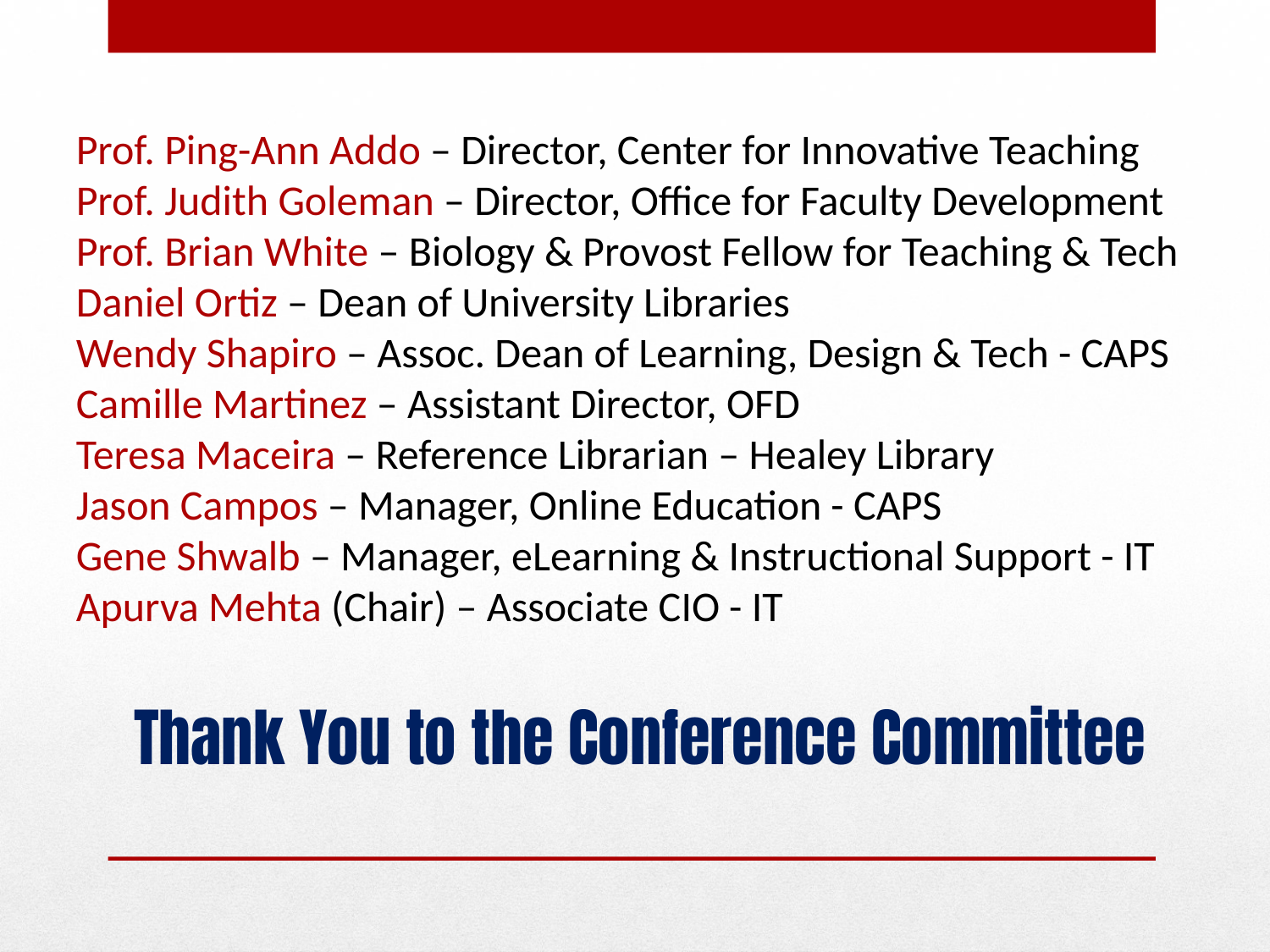

Prof. Ping-Ann Addo – Director, Center for Innovative Teaching
Prof. Judith Goleman – Director, Office for Faculty Development
Prof. Brian White – Biology & Provost Fellow for Teaching & Tech
Daniel Ortiz – Dean of University Libraries
Wendy Shapiro – Assoc. Dean of Learning, Design & Tech - CAPS
Camille Martinez – Assistant Director, OFD
Teresa Maceira – Reference Librarian – Healey Library
Jason Campos – Manager, Online Education - CAPS
Gene Shwalb – Manager, eLearning & Instructional Support - IT
Apurva Mehta (Chair) – Associate CIO - IT
# Thank You to the Conference Committee